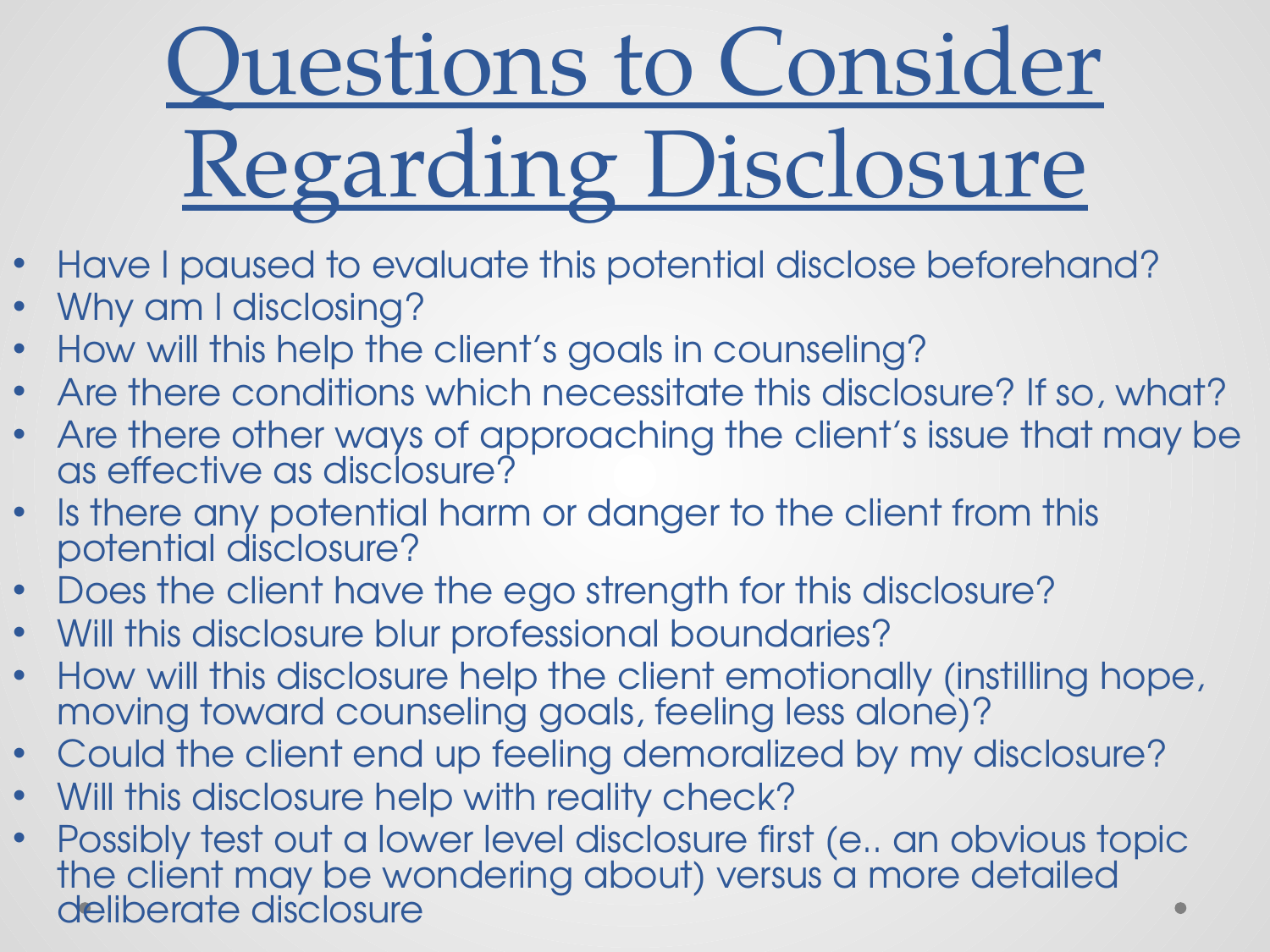

# Questions to Consider Regarding Disclosure
Have I paused to evaluate this potential disclose beforehand?
Why am I disclosing?
How will this help the client’s goals in counseling?
Are there conditions which necessitate this disclosure? If so, what?
Are there other ways of approaching the client’s issue that may be as effective as disclosure?
Is there any potential harm or danger to the client from this potential disclosure?
Does the client have the ego strength for this disclosure?
Will this disclosure blur professional boundaries?
How will this disclosure help the client emotionally (instilling hope, moving toward counseling goals, feeling less alone)?
Could the client end up feeling demoralized by my disclosure?
Will this disclosure help with reality check?
Possibly test out a lower level disclosure first (e.. an obvious topic the client may be wondering about) versus a more detailed deliberate disclosure